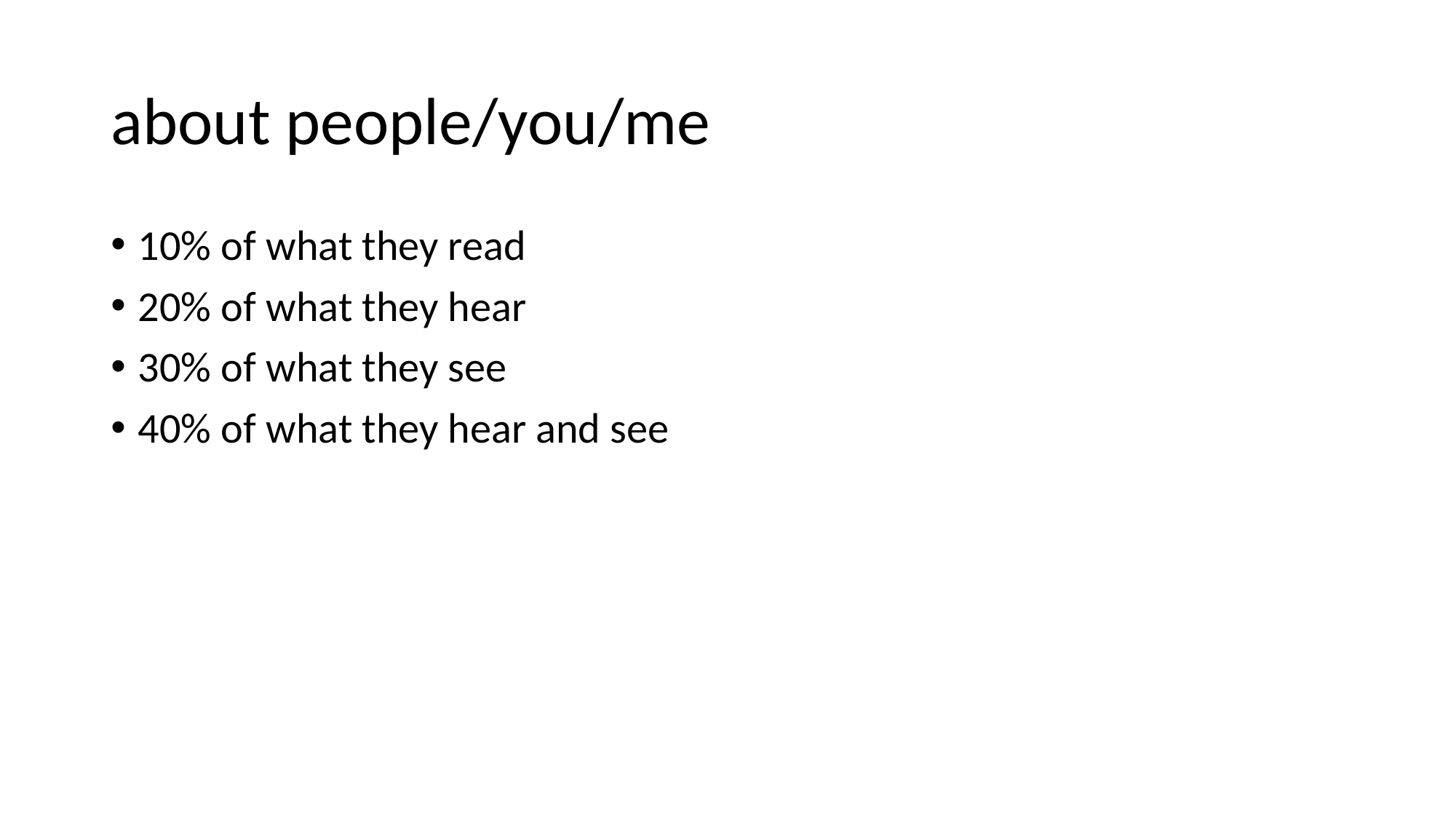

# about people/you/me
10% of what they read
20% of what they hear
30% of what they see
40% of what they hear and see